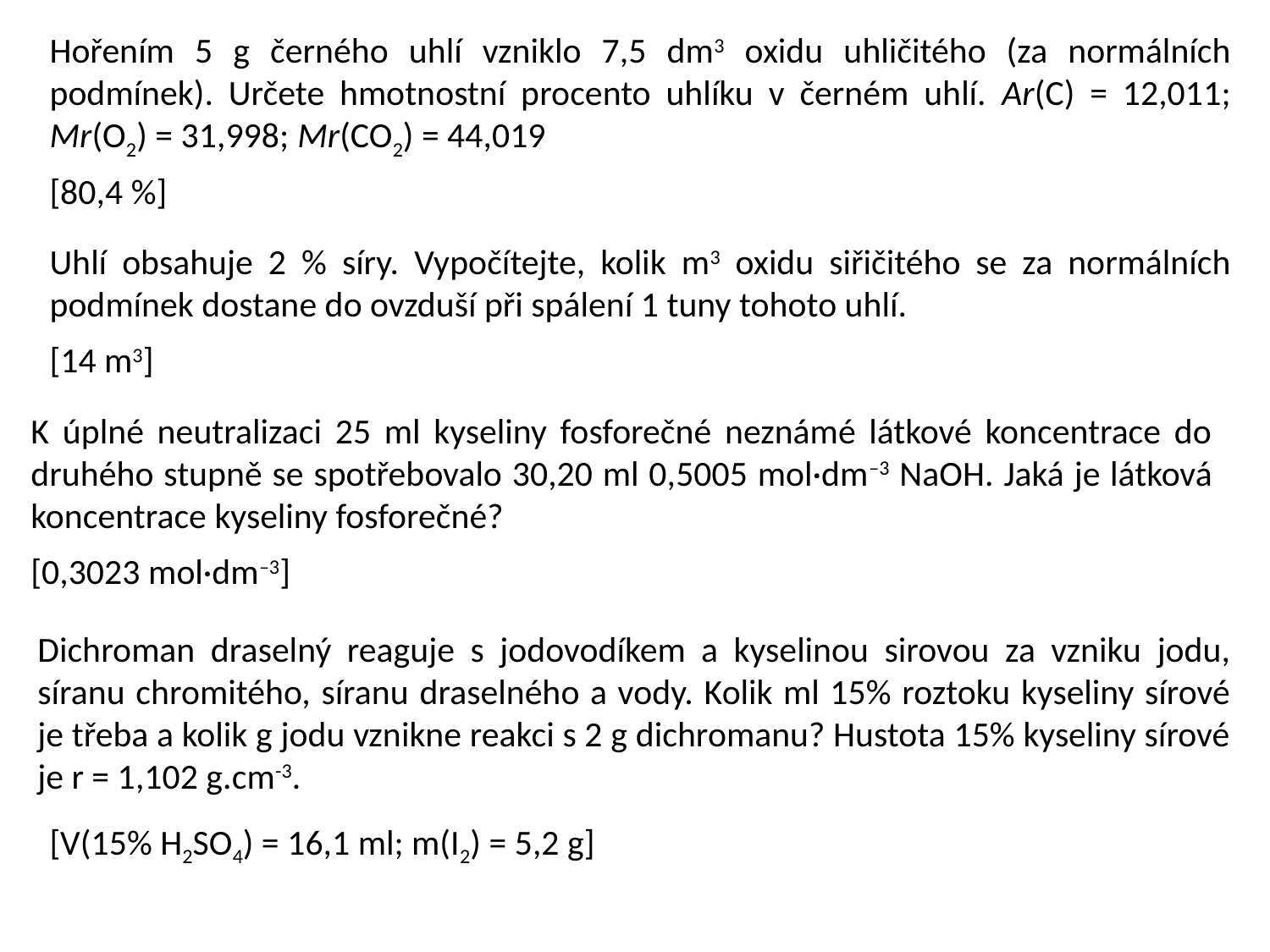

Hořením 5 g černého uhlí vzniklo 7,5 dm3 oxidu uhličitého (za normálních podmínek). Určete hmotnostní procento uhlíku v černém uhlí. Ar(C) = 12,011; Mr(O2) = 31,998; Mr(CO2) = 44,019
[80,4 %]
Uhlí obsahuje 2 % síry. Vypočítejte, kolik m3 oxidu siřičitého se za normálních podmínek dostane do ovzduší při spálení 1 tuny tohoto uhlí.
[14 m3]
K úplné neutralizaci 25 ml kyseliny fosforečné neznámé látkové koncentrace do druhého stupně se spotřebovalo 30,20 ml 0,5005 mol·dm–3 NaOH. Jaká je látková koncentrace kyseliny fosforečné?
[0,3023 mol·dm–3]
Dichroman draselný reaguje s jodovodíkem a kyselinou sirovou za vzniku jodu, síranu chromitého, síranu draselného a vody. Kolik ml 15% roztoku kyseliny sírové je třeba a kolik g jodu vznikne reakci s 2 g dichromanu? Hustota 15% kyseliny sírové je r = 1,102 g.cm-3.
[V(15% H2SO4) = 16,1 ml; m(I2) = 5,2 g]